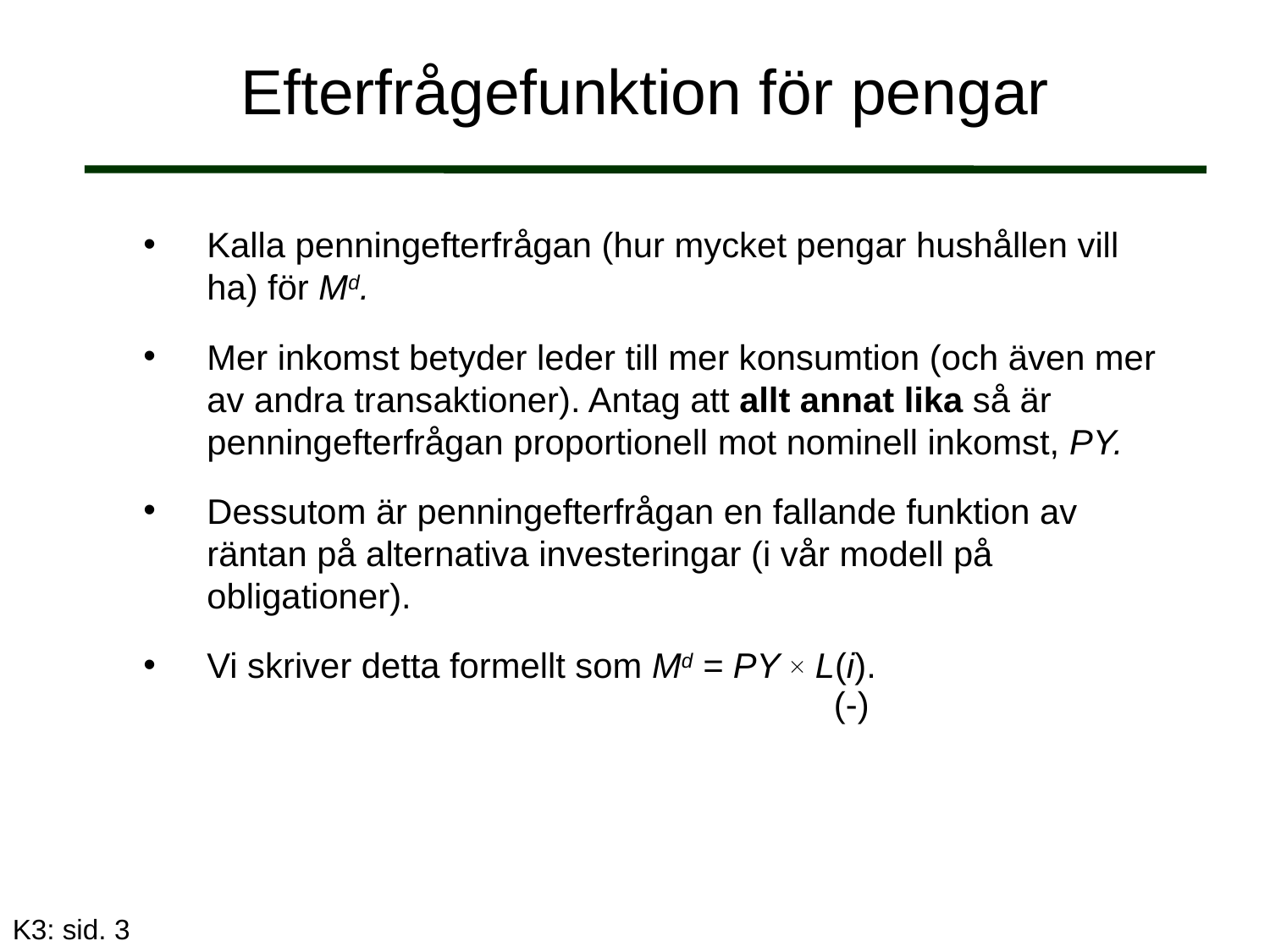

# Efterfrågefunktion för pengar
Kalla penningefterfrågan (hur mycket pengar hushållen vill ha) för Md.
Mer inkomst betyder leder till mer konsumtion (och även mer av andra transaktioner). Antag att allt annat lika så är penningefterfrågan proportionell mot nominell inkomst, PY.
Dessutom är penningefterfrågan en fallande funktion av räntan på alternativa investeringar (i vår modell på obligationer).
Vi skriver detta formellt som Md = PY × L(i).

(-)
K3: sid. 3